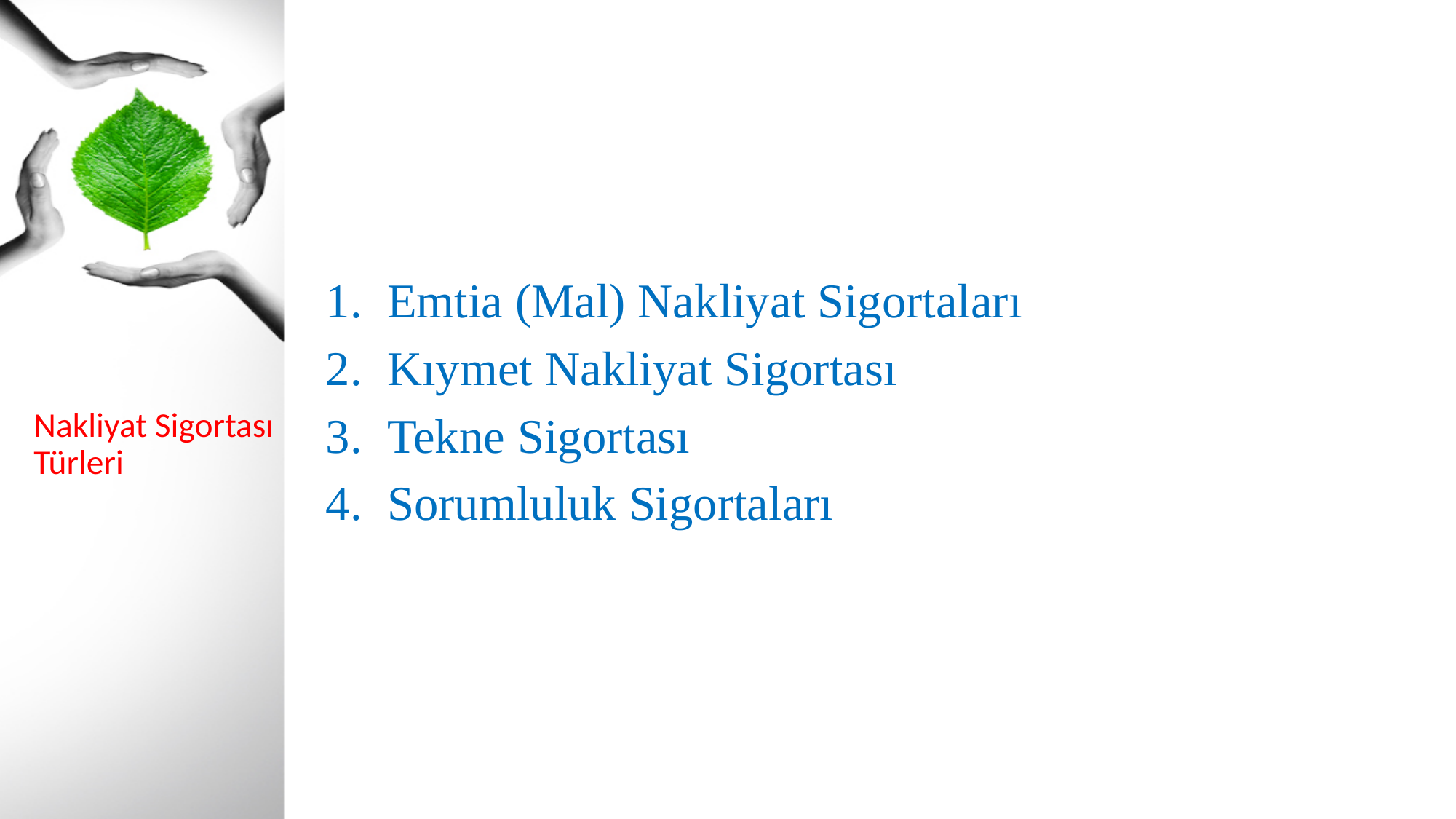

Emtia (Mal) Nakliyat Sigortaları
Kıymet Nakliyat Sigortası
Tekne Sigortası
Sorumluluk Sigortaları
# Nakliyat Sigortası Türleri